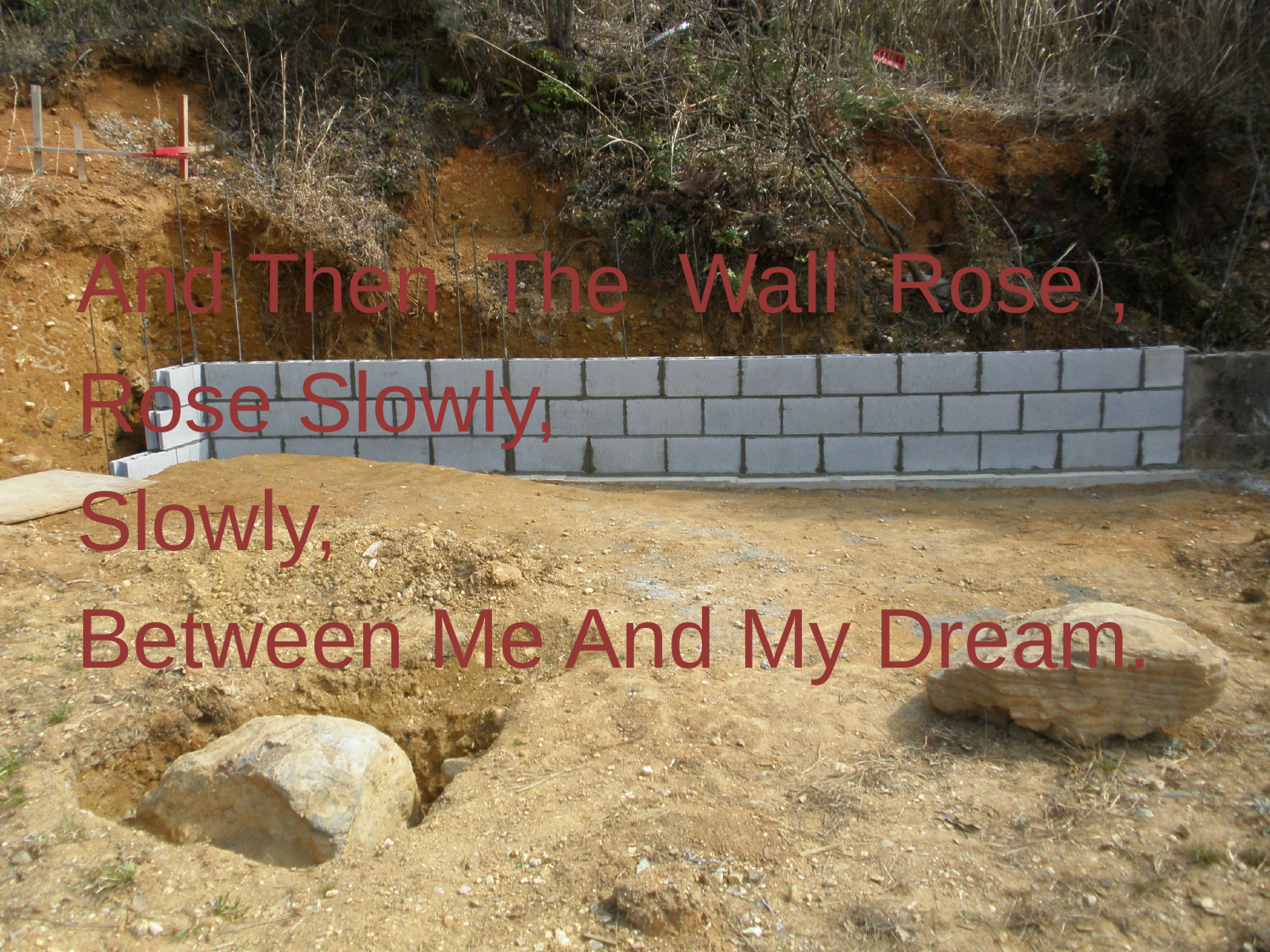

And Then  The  Wall  Rose ,
Rose Slowly,
Slowly,
Between Me And My Dream.